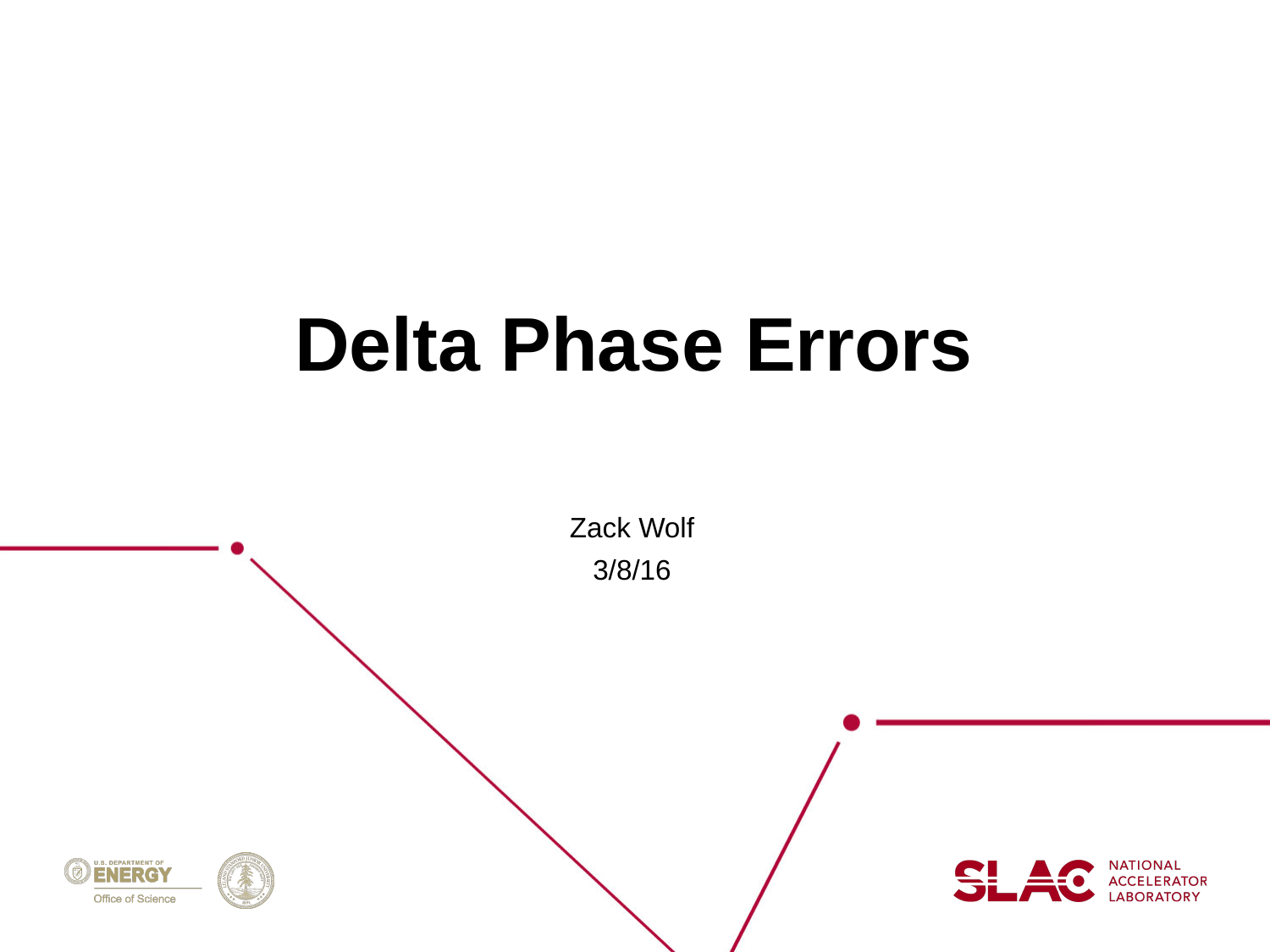

# Delta Phase Errors
Zack Wolf
3/8/16